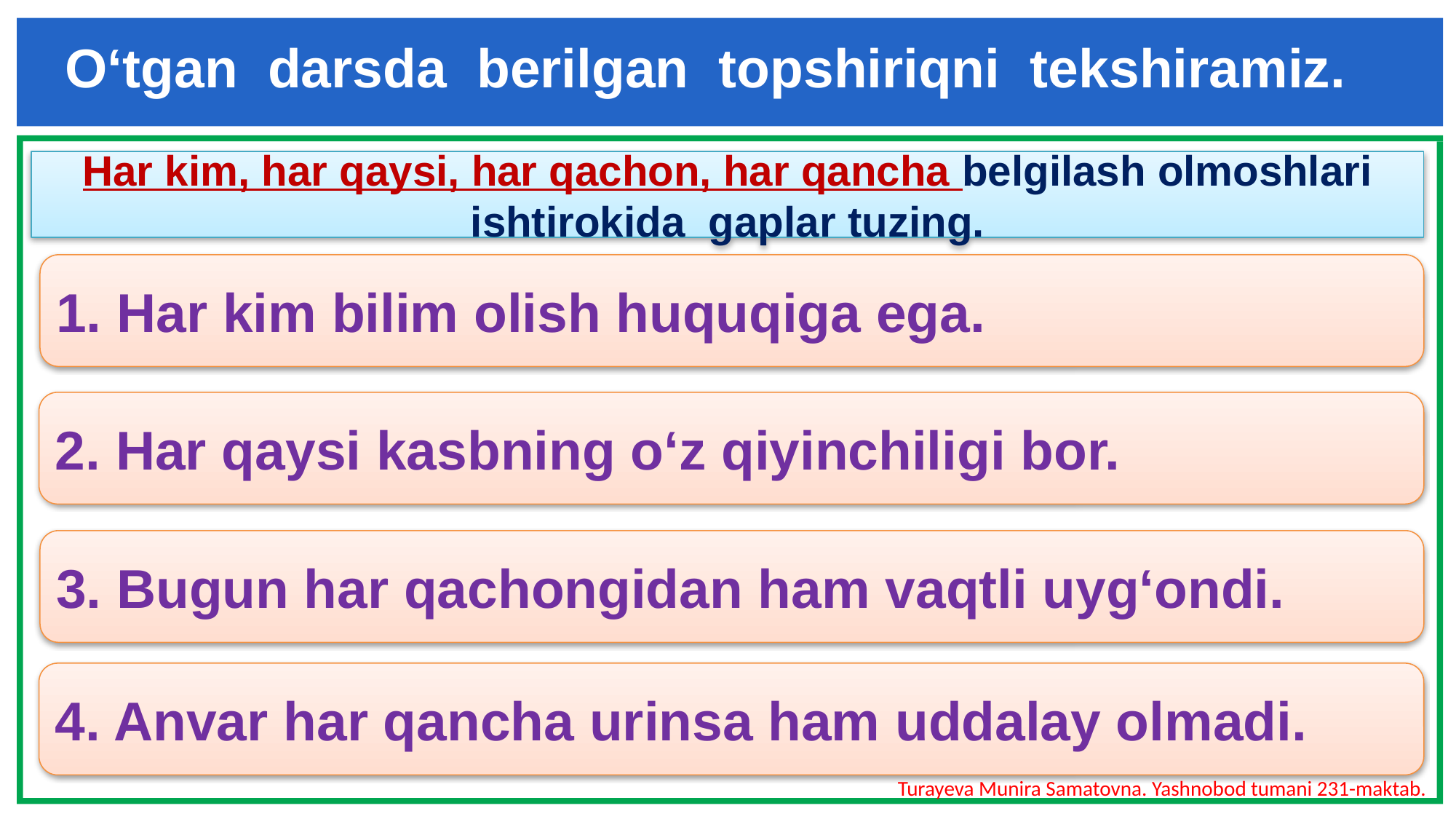

O‘tgan  darsda  berilgan  topshiriqni  tekshiramiz.
Har kim, har qaysi, har qachon, har qancha belgilash olmoshlari ishtirokida  gaplar tuzing.
1. Har kim bilim olish huquqiga ega.
2. Har qaysi kasbning o‘z qiyinchiligi bor.
3. Bugun har qachongidan ham vaqtli uyg‘ondi.
4. Anvar har qancha urinsa ham uddalay olmadi.
Turayeva Munira Samatovna. Yashnobod tumani 231-maktab.